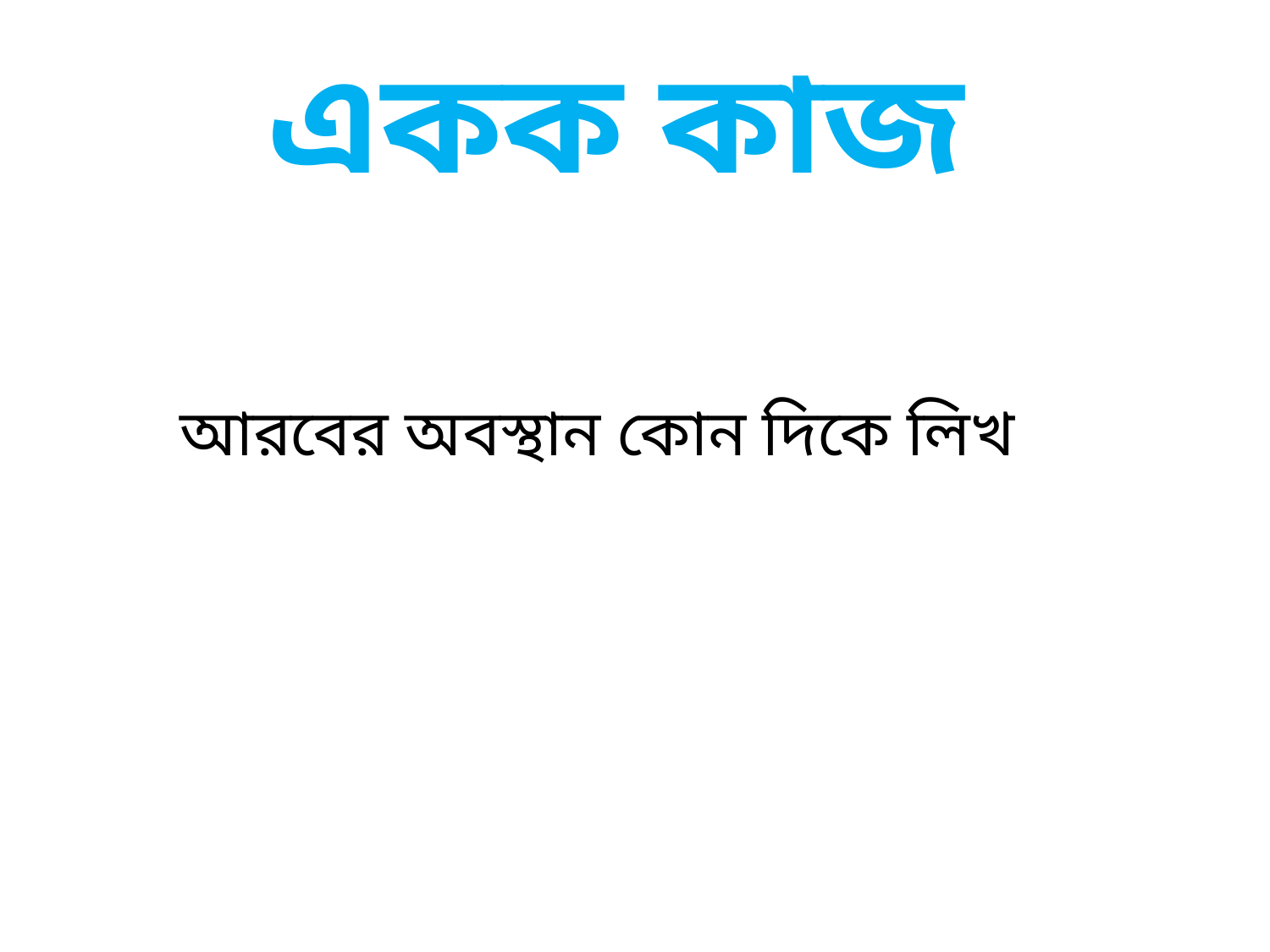

একক কাজ
আরবের অবস্থান কোন দিকে লিখ